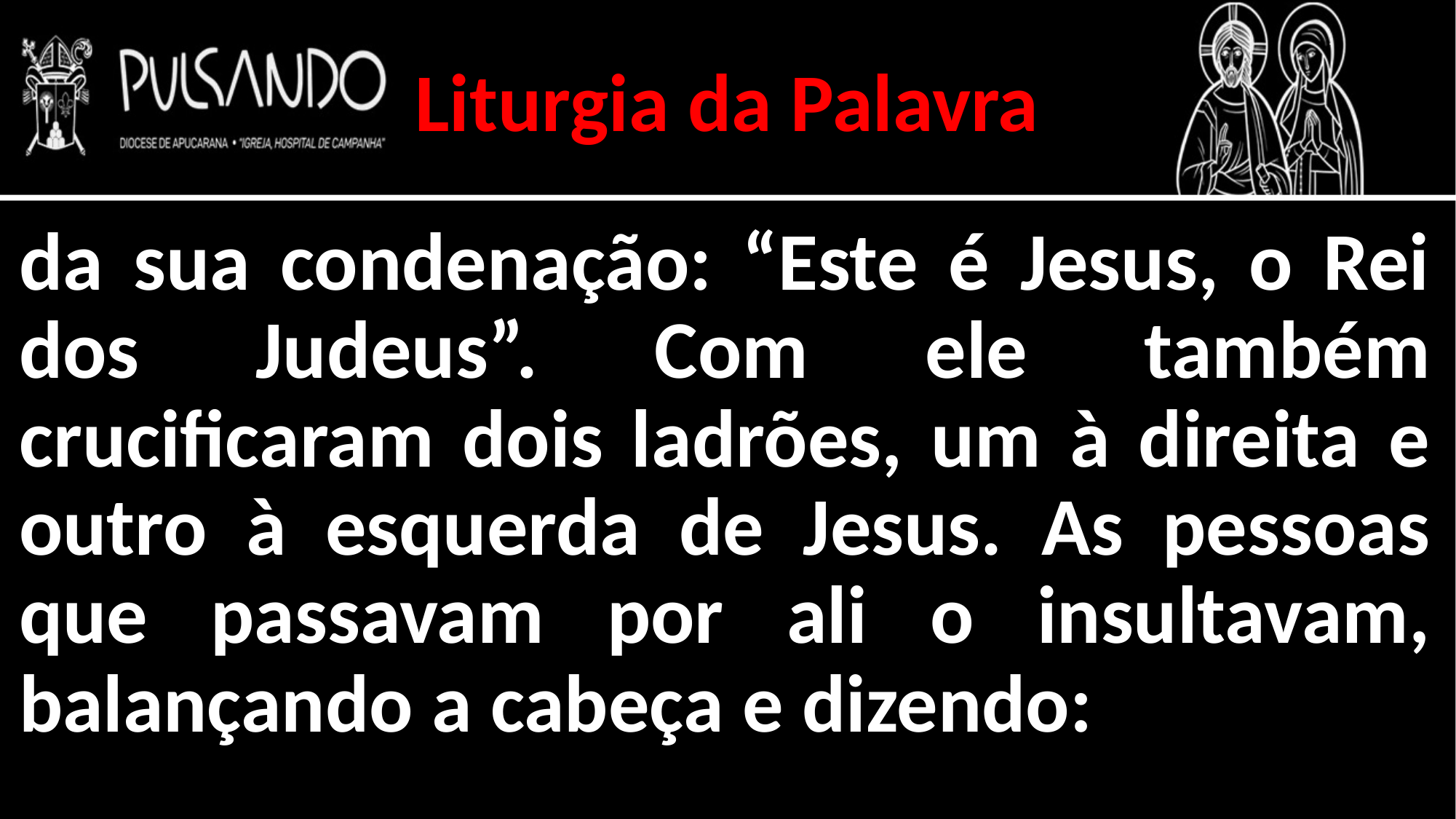

Liturgia da Palavra
da sua condenação: “Este é Jesus, o Rei dos Judeus”. Com ele também crucificaram dois ladrões, um à direita e outro à esquerda de Jesus. As pessoas que passavam por ali o insultavam, balançando a cabeça e dizendo: